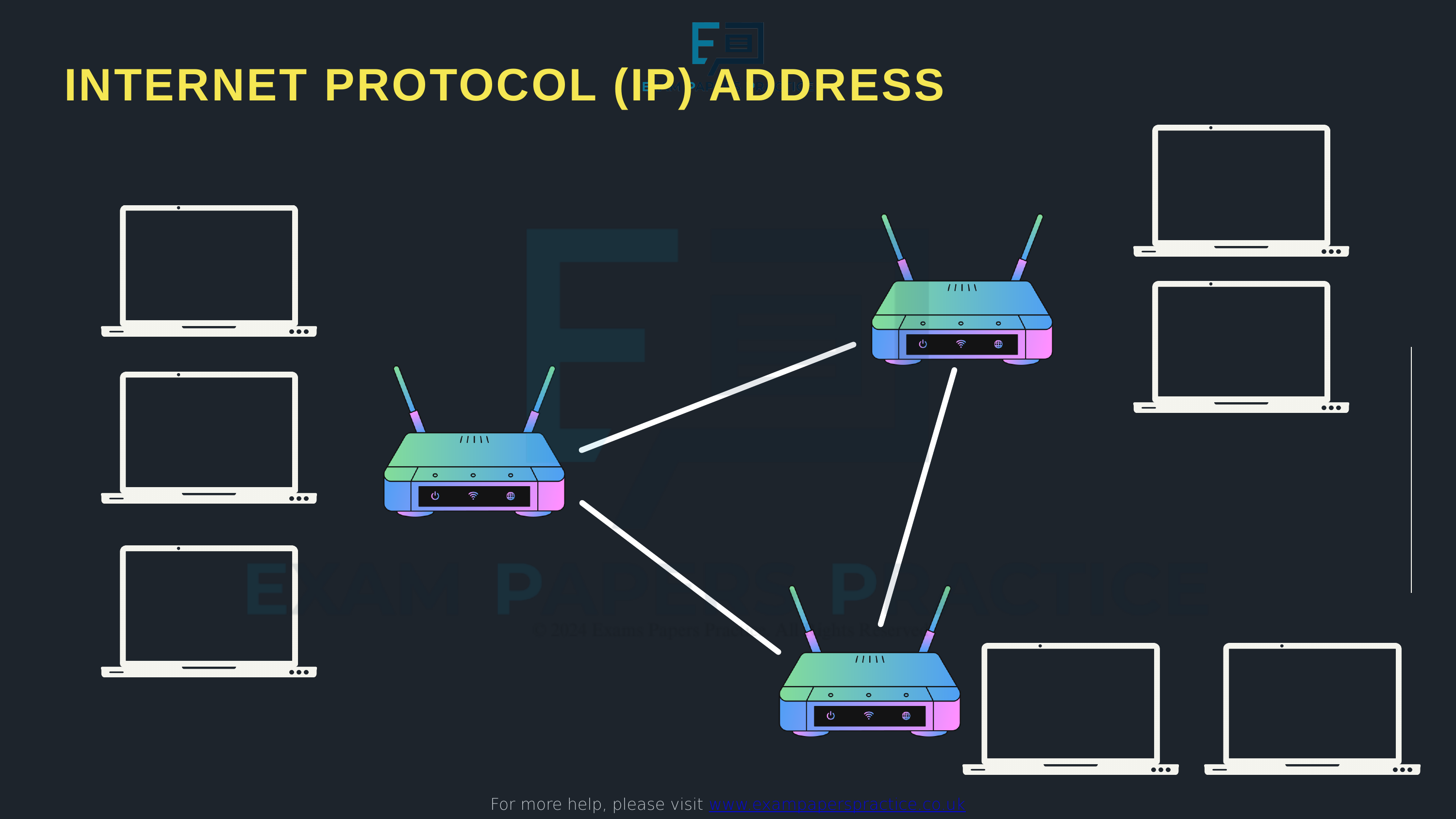

For more help, please visit www.exampaperspractice.co.uk
INTERNET PROTOCOL (IP) ADDRESS